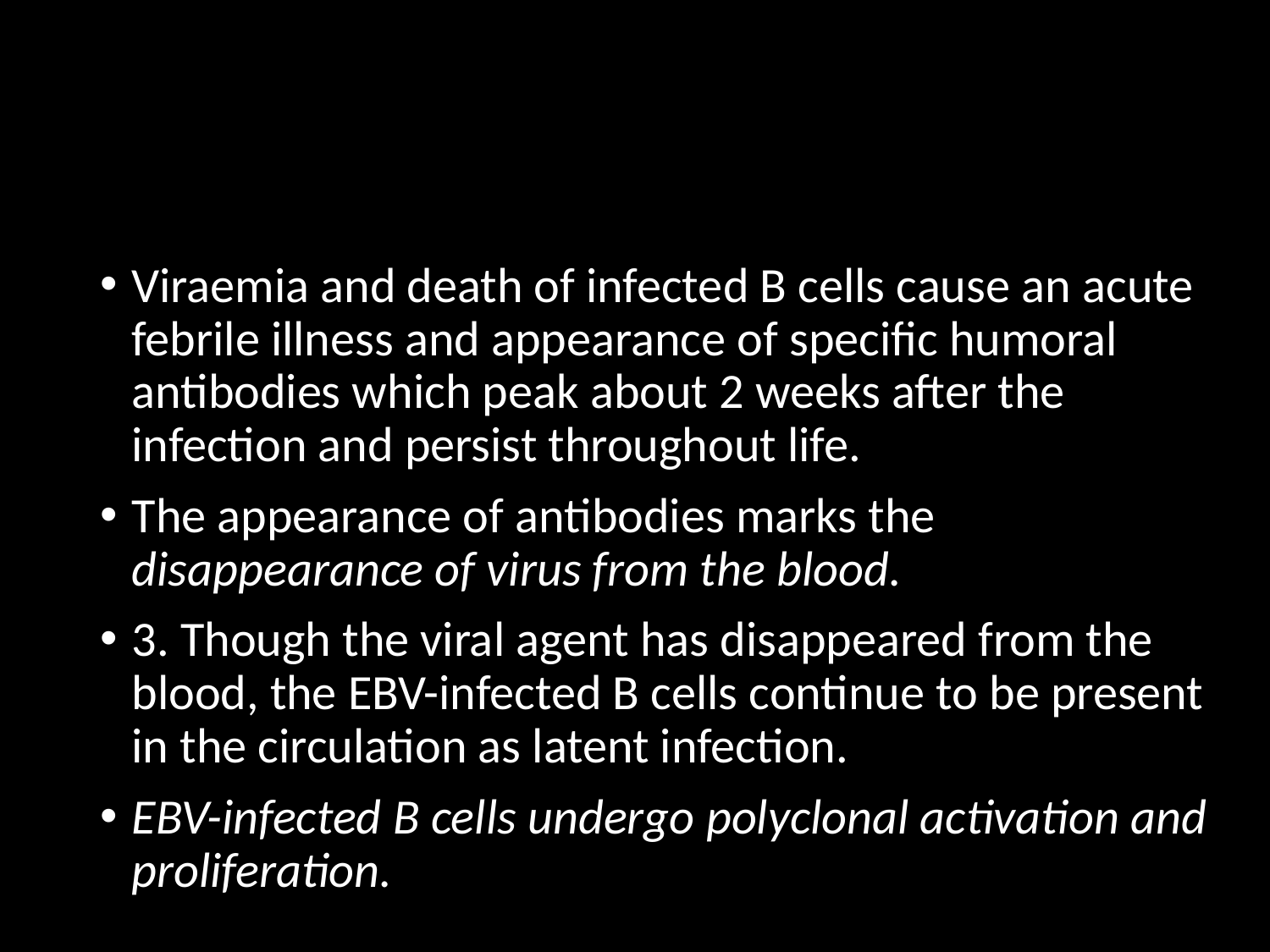

#
Viraemia and death of infected B cells cause an acute febrile illness and appearance of specific humoral antibodies which peak about 2 weeks after the infection and persist throughout life.
The appearance of antibodies marks the disappearance of virus from the blood.
3. Though the viral agent has disappeared from the blood, the EBV-infected B cells continue to be present in the circulation as latent infection.
EBV-infected B cells undergo polyclonal activation and proliferation.